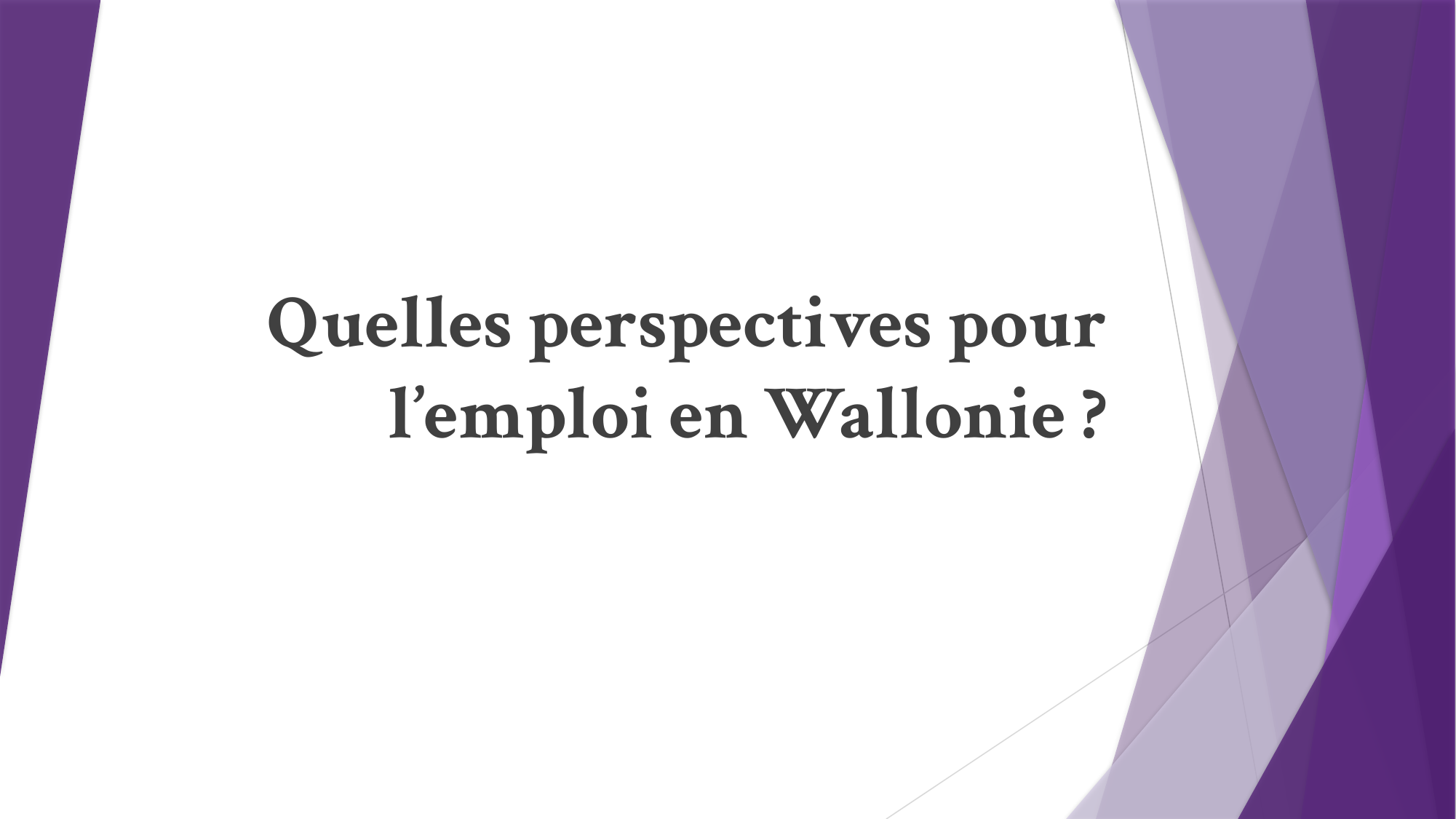

# Quelles perspectives pour l’emploi en Wallonie ?